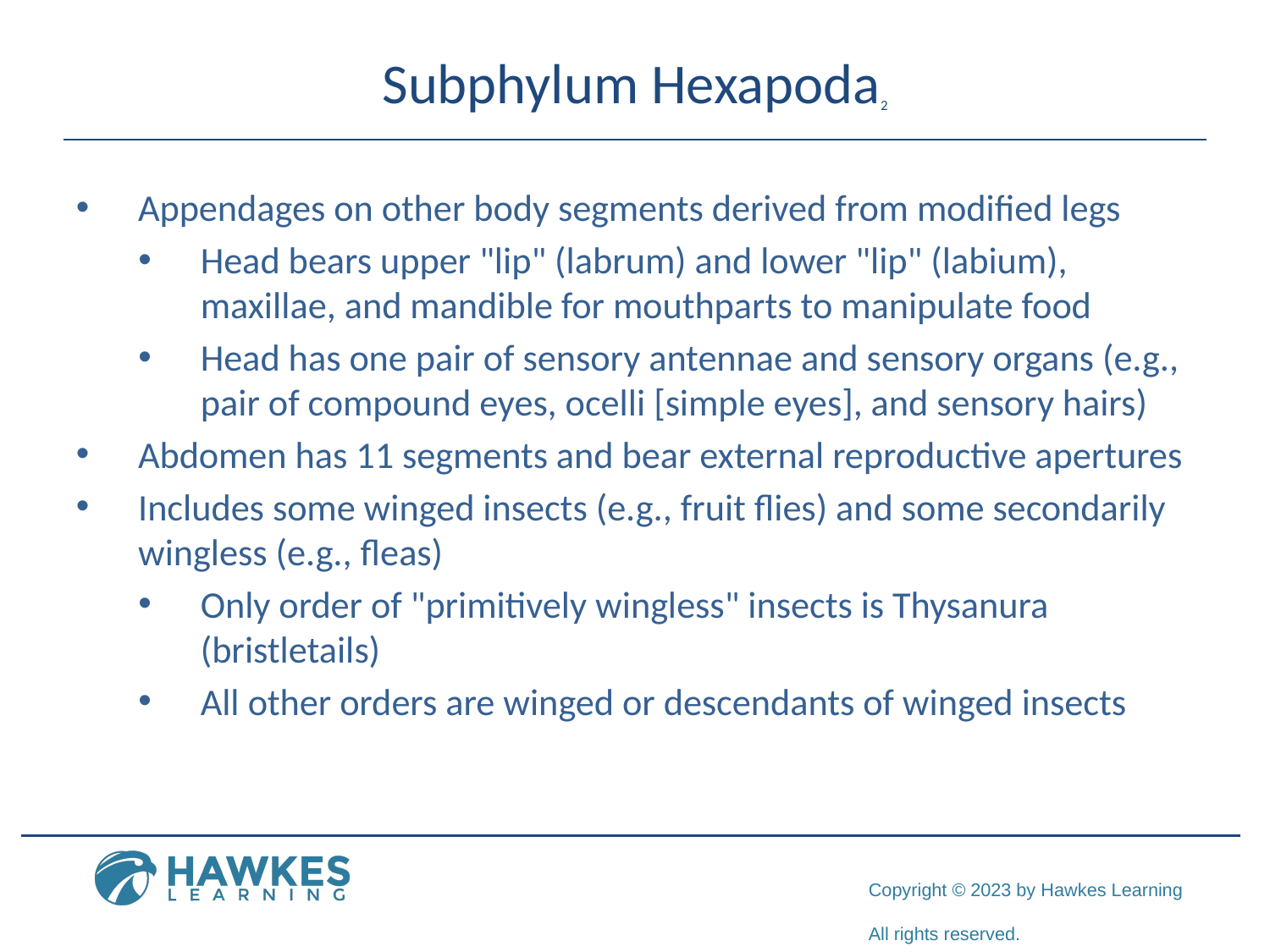

# Subphylum Hexapoda2
Appendages on other body segments derived from modified legs
Head bears upper "lip" (labrum) and lower "lip" (labium), maxillae, and mandible for mouthparts to manipulate food
Head has one pair of sensory antennae and sensory organs (e.g., pair of compound eyes, ocelli [simple eyes], and sensory hairs)
Abdomen has 11 segments and bear external reproductive apertures
Includes some winged insects (e.g., fruit flies) and some secondarily wingless (e.g., fleas)
Only order of "primitively wingless" insects is Thysanura (bristletails)
All other orders are winged or descendants of winged insects